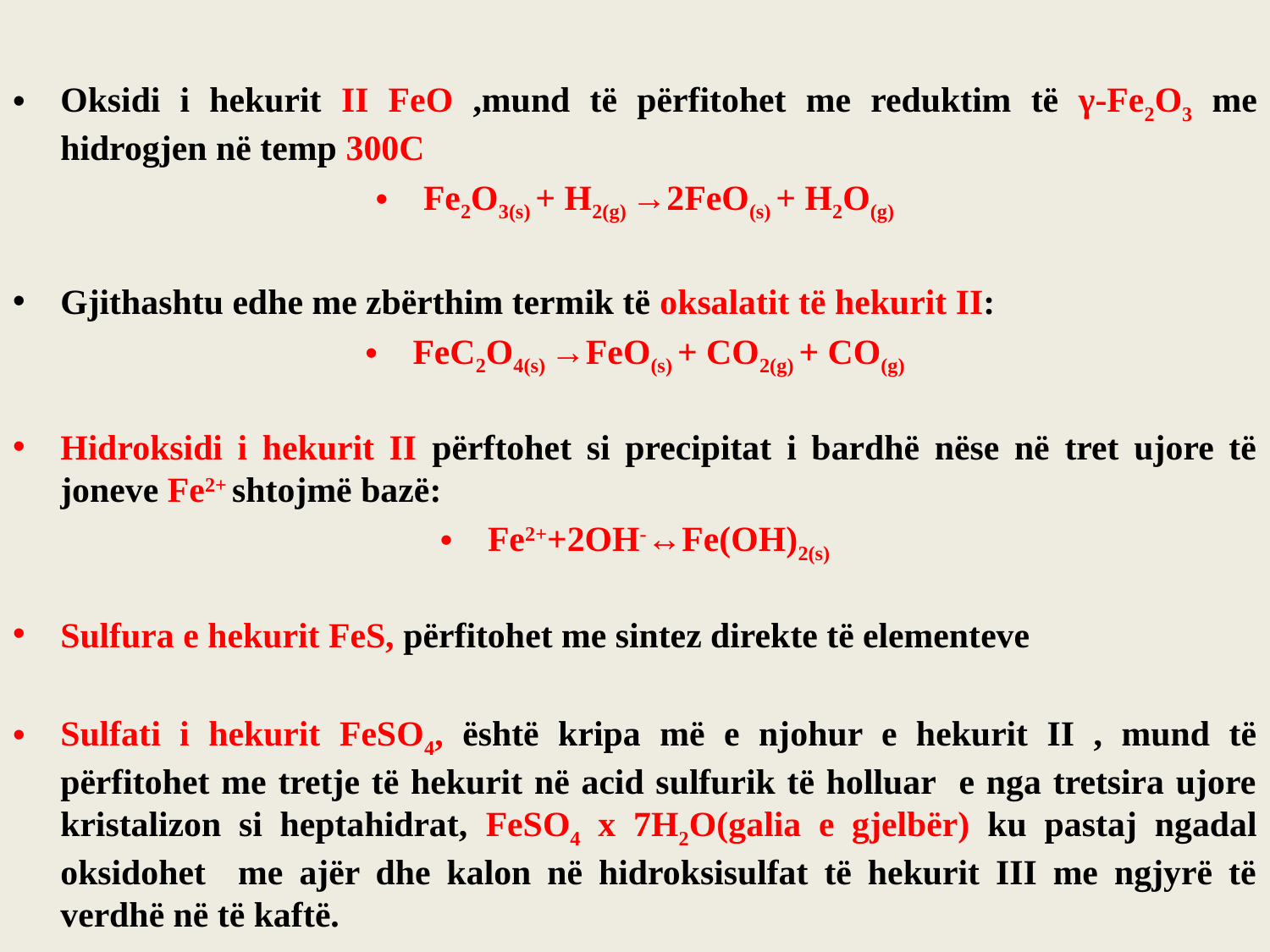

Oksidi i hekurit II FeO ,mund të përfitohet me reduktim të γ-Fe2O3 me hidrogjen në temp 300C
Fe2O3(s) + H2(g) →2FeO(s) + H2O(g)

Gjithashtu edhe me zbërthim termik të oksalatit të hekurit II:
FeC2O4(s) →FeO(s) + CO2(g) + CO(g)

Hidroksidi i hekurit II përftohet si precipitat i bardhë nëse në tret ujore të joneve Fe2+ shtojmë bazë:
Fe2++2OH-↔Fe(OH)2(s)

Sulfura e hekurit FeS, përfitohet me sintez direkte të elementeve

Sulfati i hekurit FeSO4, është kripa më e njohur e hekurit II , mund të përfitohet me tretje të hekurit në acid sulfurik të holluar  e nga tretsira ujore kristalizon si heptahidrat, FeSO4 x 7H2O(galia e gjelbër) ku pastaj ngadal oksidohet  me ajër dhe kalon në hidroksisulfat të hekurit III me ngjyrë të verdhë në të kaftë.